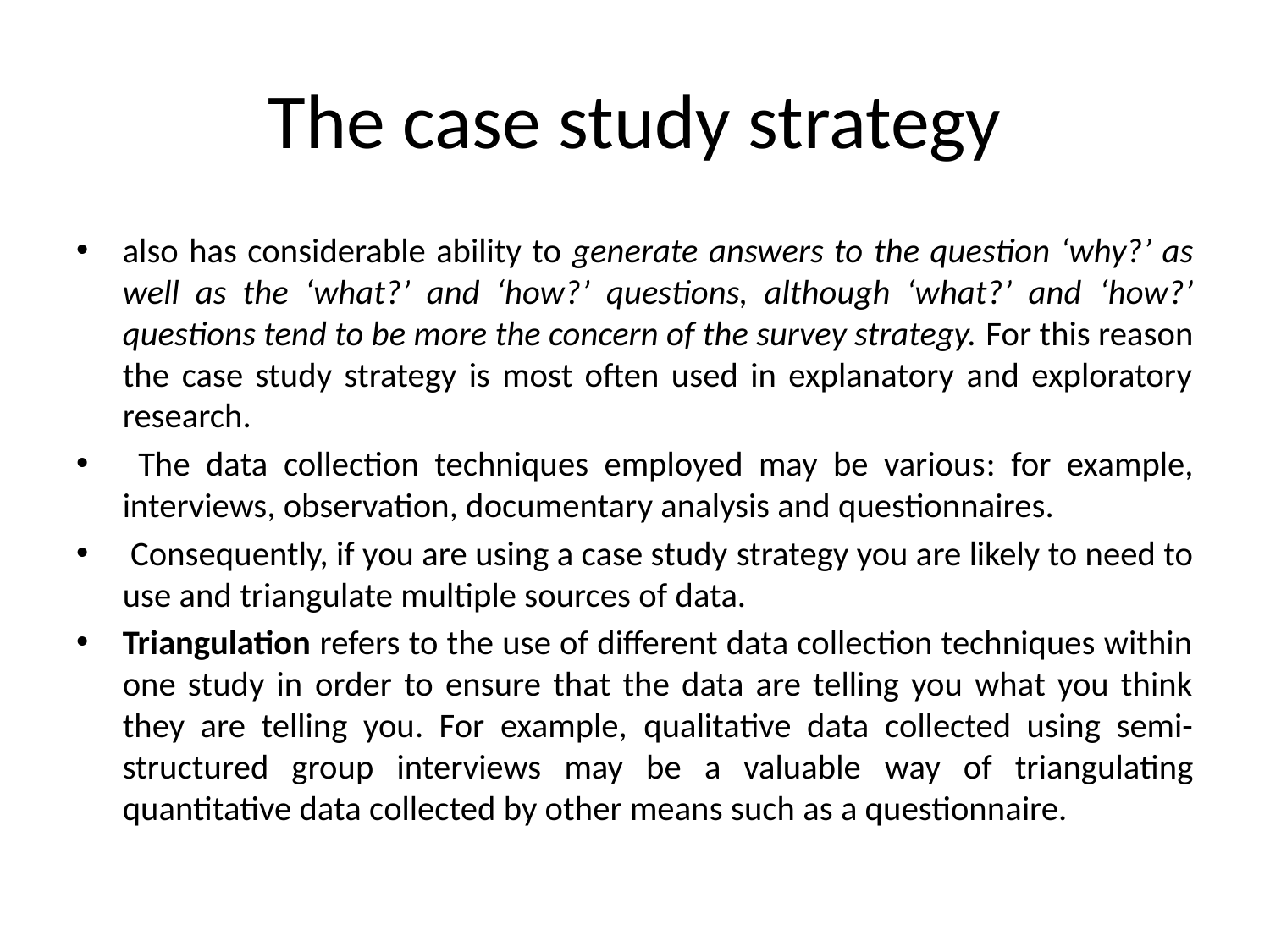

# The case study strategy
also has considerable ability to generate answers to the question ‘why?’ as well as the ‘what?’ and ‘how?’ questions, although ‘what?’ and ‘how?’ questions tend to be more the concern of the survey strategy. For this reason the case study strategy is most often used in explanatory and exploratory research.
 The data collection techniques employed may be various: for example, interviews, observation, documentary analysis and questionnaires.
 Consequently, if you are using a case study strategy you are likely to need to use and triangulate multiple sources of data.
Triangulation refers to the use of different data collection techniques within one study in order to ensure that the data are telling you what you think they are telling you. For example, qualitative data collected using semi-structured group interviews may be a valuable way of triangulating quantitative data collected by other means such as a questionnaire.